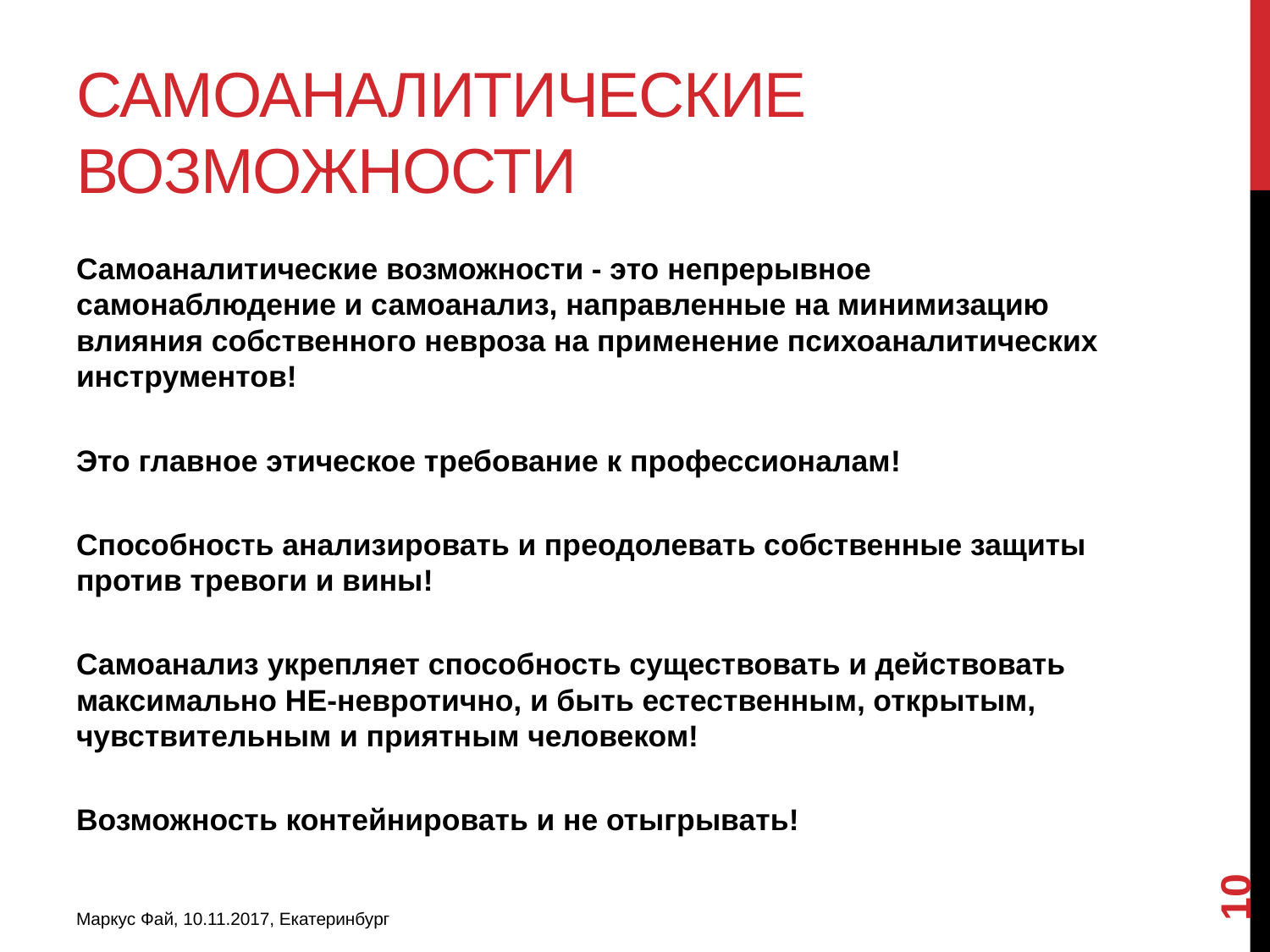

# Самоаналитические возможности
Самоаналитические возможности - это непрерывное самонаблюдение и самоанализ, направленные на минимизацию влияния собственного невроза на применение психоаналитических инструментов!

Это главное этическое требование к профессионалам!

Способность анализировать и преодолевать собственные защиты против тревоги и вины!

Самоанализ укрепляет способность существовать и действовать максимально НЕ-невротично, и быть естественным, открытым, чувствительным и приятным человеком!

Возможность контейнировать и не отыгрывать!
10
Маркус Фай, 10.11.2017, Екатеринбург